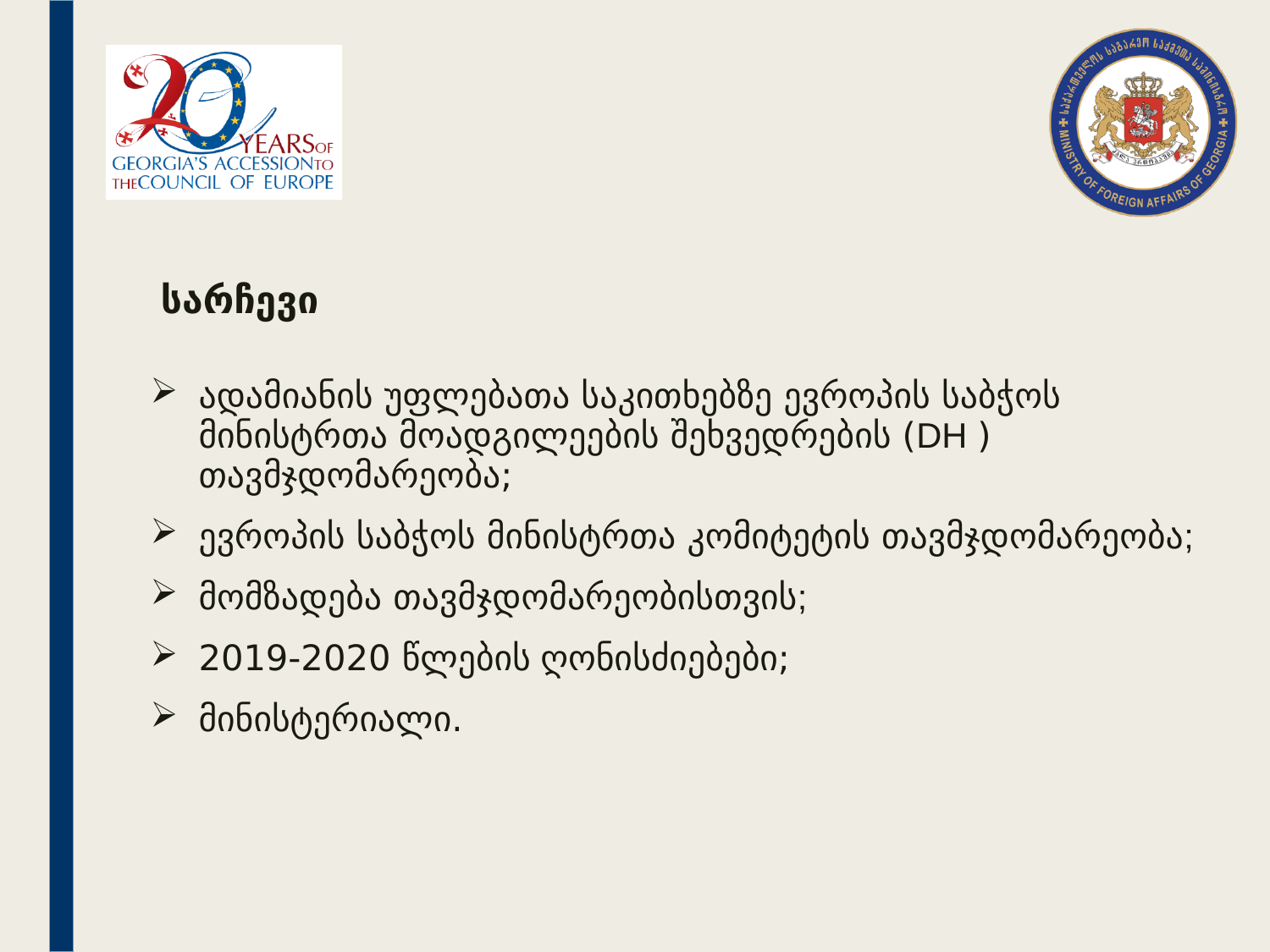

# სარჩევი
ადამიანის უფლებათა საკითხებზე ევროპის საბჭოს მინისტრთა მოადგილეების შეხვედრების (DH ) თავმჯდომარეობა;
ევროპის საბჭოს მინისტრთა კომიტეტის თავმჯდომარეობა;
მომზადება თავმჯდომარეობისთვის;
2019-2020 წლების ღონისძიებები;
მინისტერიალი.